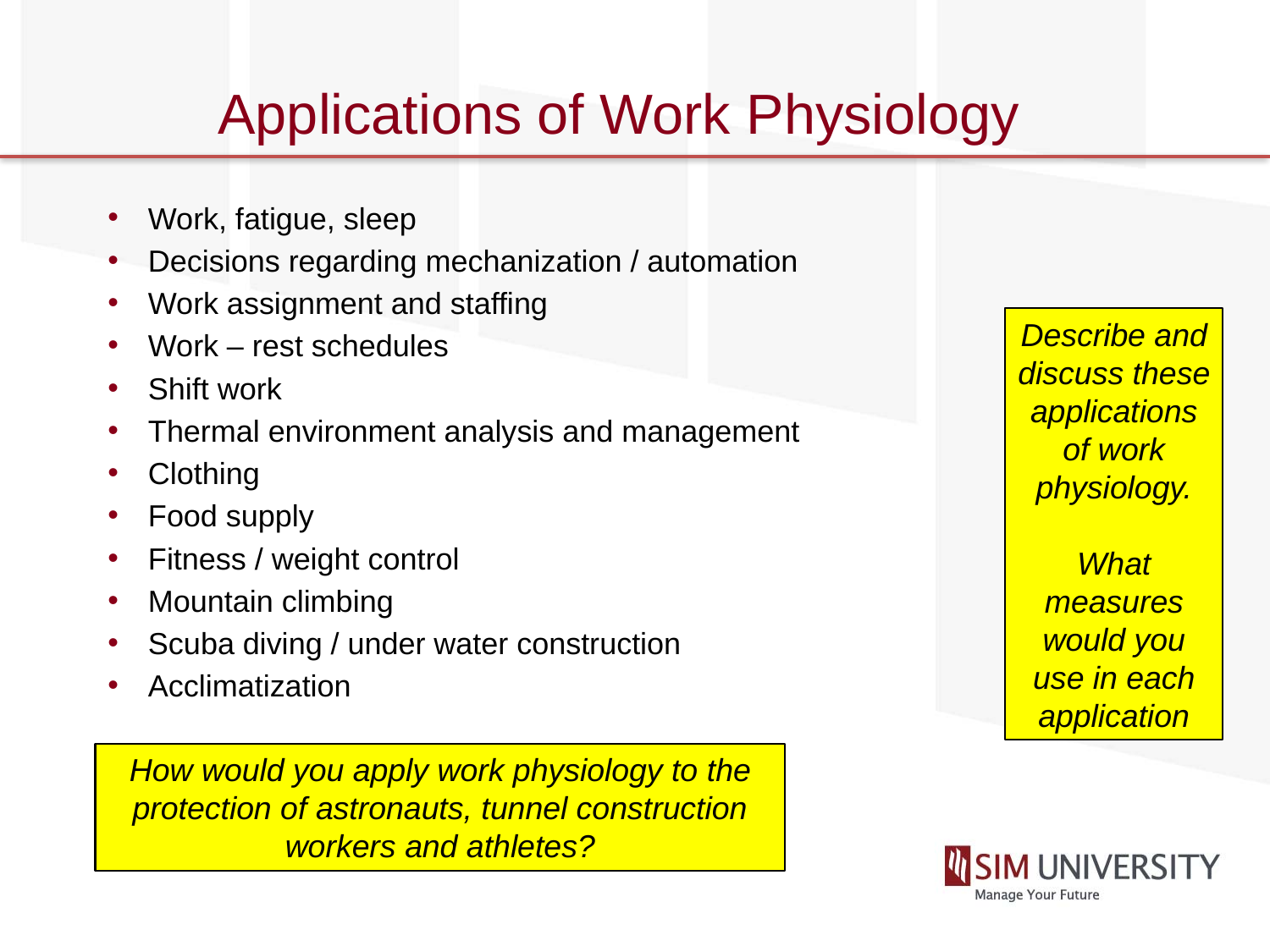

# Applications of Work Physiology
Work, fatigue, sleep
Decisions regarding mechanization / automation
Work assignment and staffing
Work – rest schedules
Shift work
Thermal environment analysis and management
Clothing
Food supply
Fitness / weight control
Mountain climbing
Scuba diving / under water construction
Acclimatization

Describe and discuss these applications of work physiology.

What measures would you use in each application
How would you apply work physiology to the protection of astronauts, tunnel construction workers and athletes?